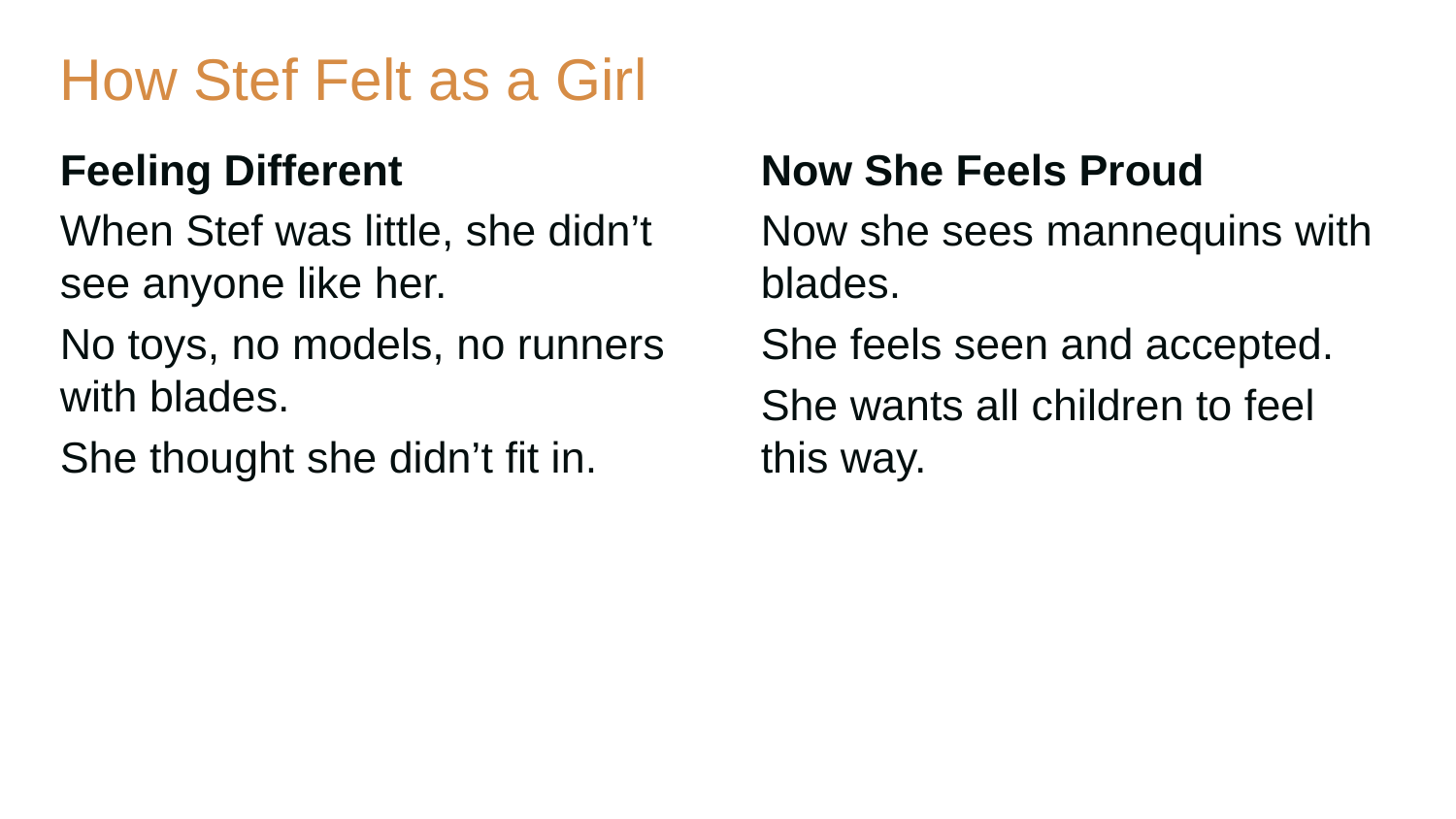

How Stef Felt as a Girl
Feeling Different
When Stef was little, she didn’t see anyone like her.
No toys, no models, no runners with blades.
She thought she didn’t fit in.
Now She Feels Proud
Now she sees mannequins with blades.
She feels seen and accepted.
She wants all children to feel this way.